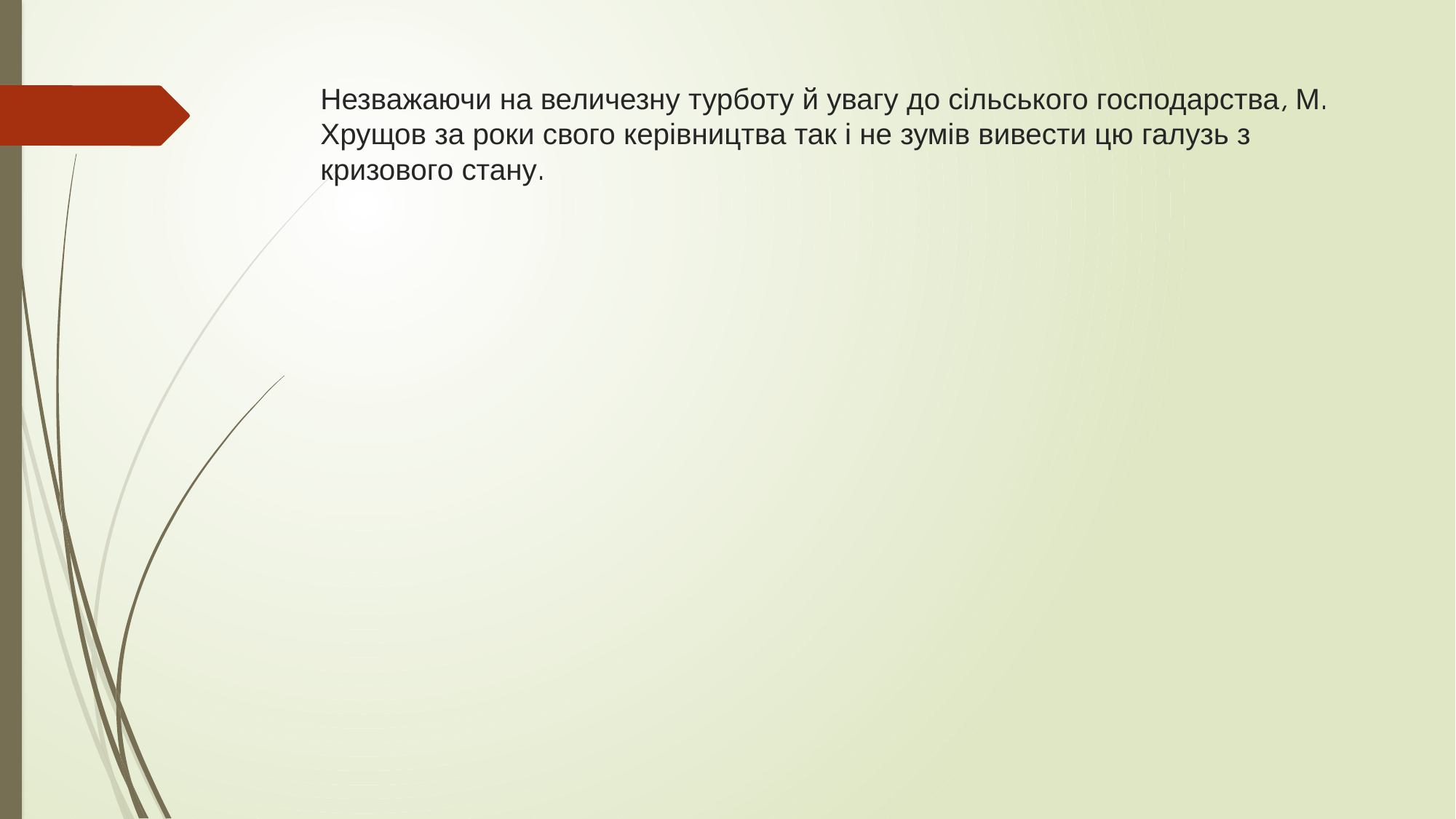

# Незважаючи на величезну турботу й увагу до сільського господарства, М. Хрущов за роки свого керівництва так і не зумів вивести цю галузь з кризового стану.